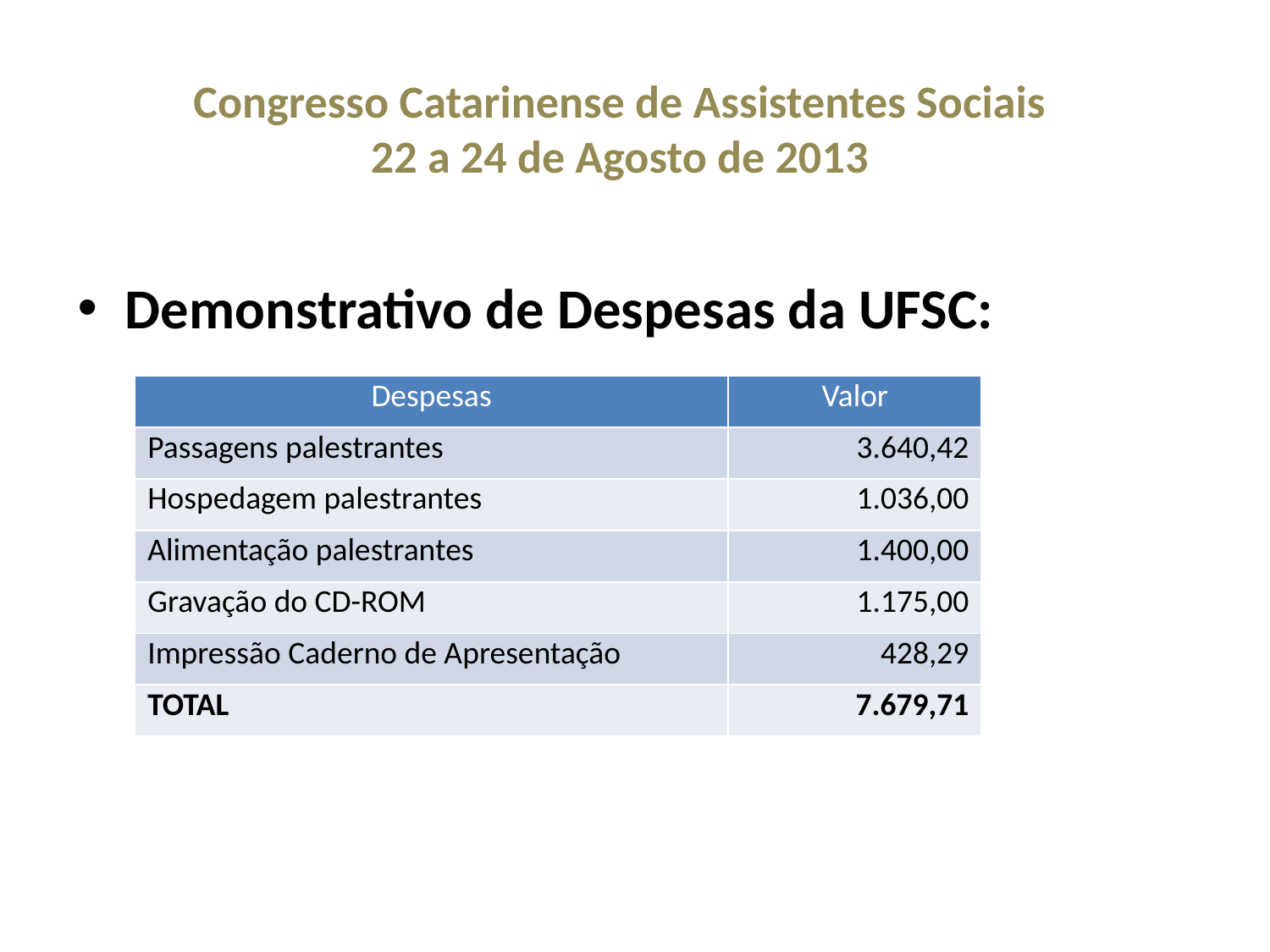

Congresso Catarinense de Assistentes Sociais
22 a 24 de Agosto de 2013
Demonstrativo de Despesas da UFSC:

| Despesas | Valor |
| --- | --- |
| Passagens palestrantes | 3.640,42 |
| Hospedagem palestrantes | 1.036,00 |
| Alimentação palestrantes | 1.400,00 |
| Gravação do CD-ROM | 1.175,00 |
| Impressão Caderno de Apresentação | 428,29 |
| TOTAL | 7.679,71 |